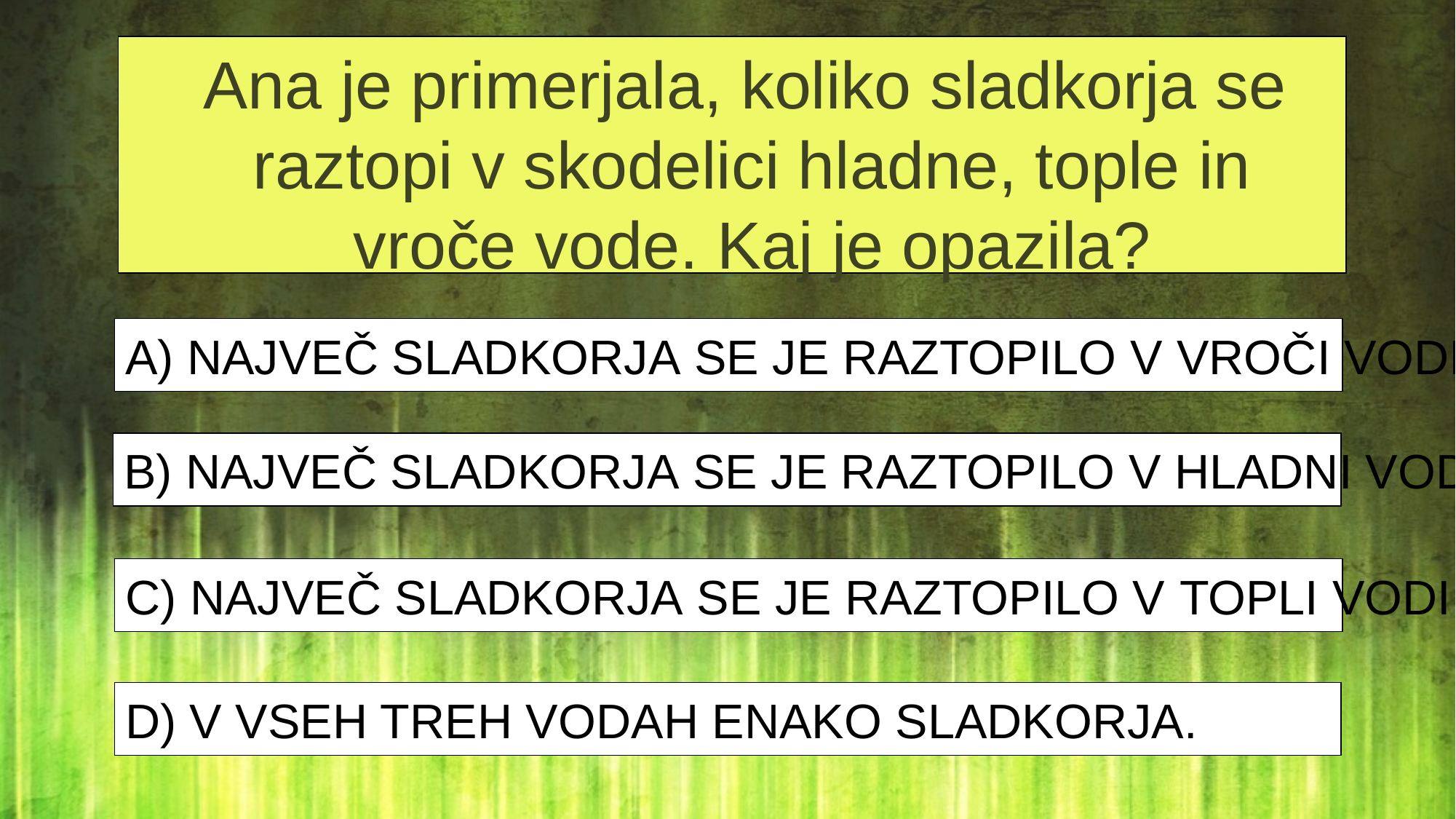

Ana je primerjala, koliko sladkorja se raztopi v skodelici hladne, tople in vroče vode. Kaj je opazila?

A) NAJVEČ SLADKORJA SE JE RAZTOPILO V VROČI VODI.
B) NAJVEČ SLADKORJA SE JE RAZTOPILO V HLADNI VODI.
C) NAJVEČ SLADKORJA SE JE RAZTOPILO V TOPLI VODI.
D) V VSEH TREH VODAH ENAKO SLADKORJA.